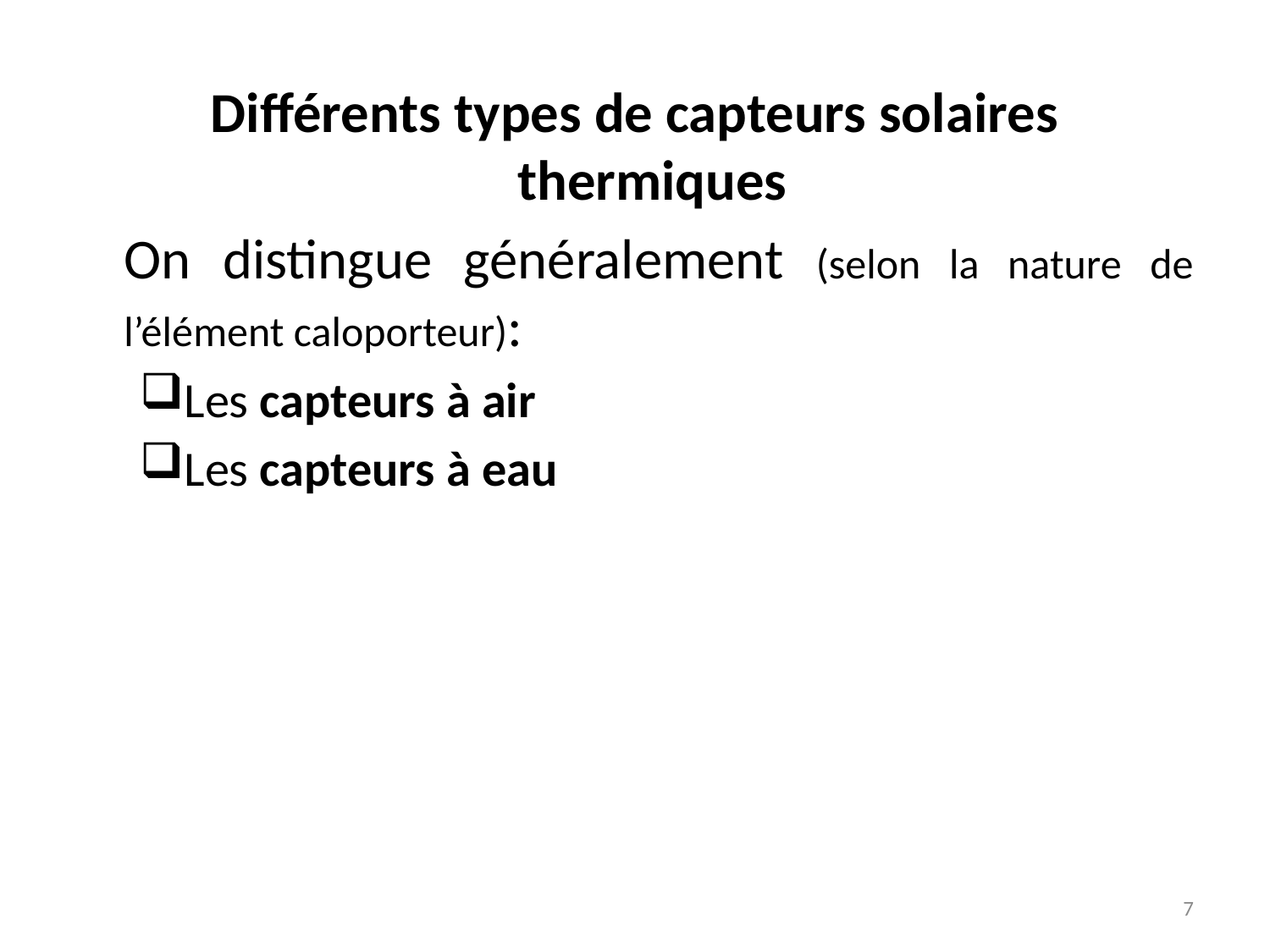

Différents types de capteurs solaires thermiques
	On distingue généralement (selon la nature de l’élément caloporteur):
Les capteurs à air
Les capteurs à eau

7